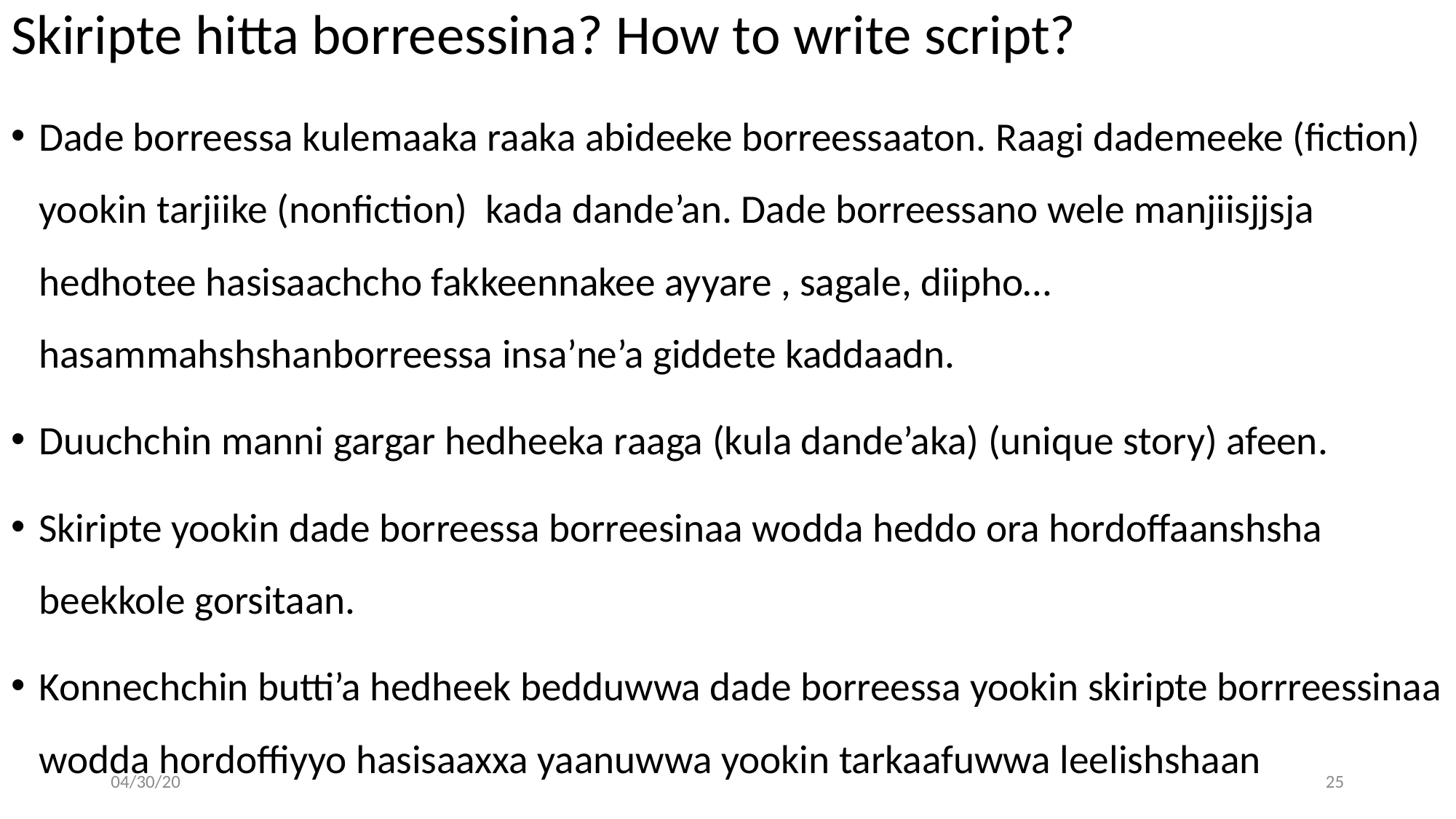

# Skiripte hitta borreessina? How to write script?
Dade borreessa kulemaaka raaka abideeke borreessaaton. Raagi dademeeke (fiction) yookin tarjiike (nonfiction)  kada dande’an. Dade borreessano wele manjiisjjsja hedhotee hasisaachcho fakkeennakee ayyare , sagale, diipho… hasammahshshanborreessa insa’ne’a giddete kaddaadn.
Duuchchin manni gargar hedheeka raaga (kula dande’aka) (unique story) afeen.
Skiripte yookin dade borreessa borreesinaa wodda heddo ora hordoffaanshsha beekkole gorsitaan.
Konnechchin butti’a hedheek bedduwwa dade borreessa yookin skiripte borrreessinaa wodda hordoffiyyo hasisaaxxa yaanuwwa yookin tarkaafuwwa leelishshaan

04/30/20
25